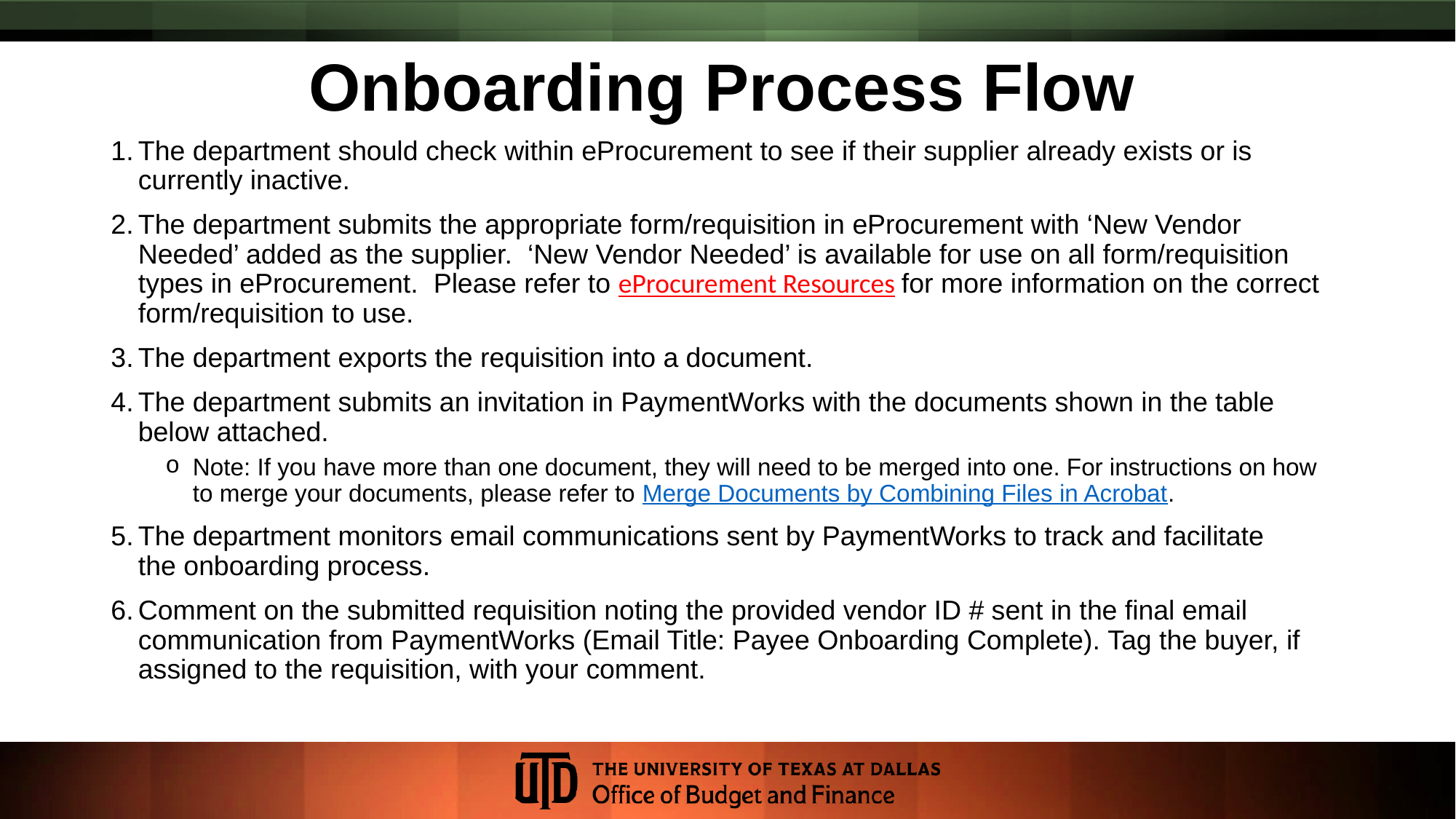

# Onboarding Process Flow
The department should check within eProcurement to see if their supplier already exists or is currently inactive.
The department submits the appropriate form/requisition in eProcurement with ‘New Vendor Needed’ added as the supplier.  ‘New Vendor Needed’ is available for use on all form/requisition types in eProcurement.  Please refer to eProcurement Resources for more information on the correct form/requisition to use.
The department exports the requisition into a document.
The department submits an invitation in PaymentWorks with the documents shown in the table below attached.
Note: If you have more than one document, they will need to be merged into one. For instructions on how to merge your documents, please refer to Merge Documents by Combining Files in Acrobat.
The department monitors email communications sent by PaymentWorks to track and facilitate the onboarding process.
Comment on the submitted requisition noting the provided vendor ID # sent in the final email communication from PaymentWorks (Email Title: Payee Onboarding Complete). Tag the buyer, if assigned to the requisition, with your comment.